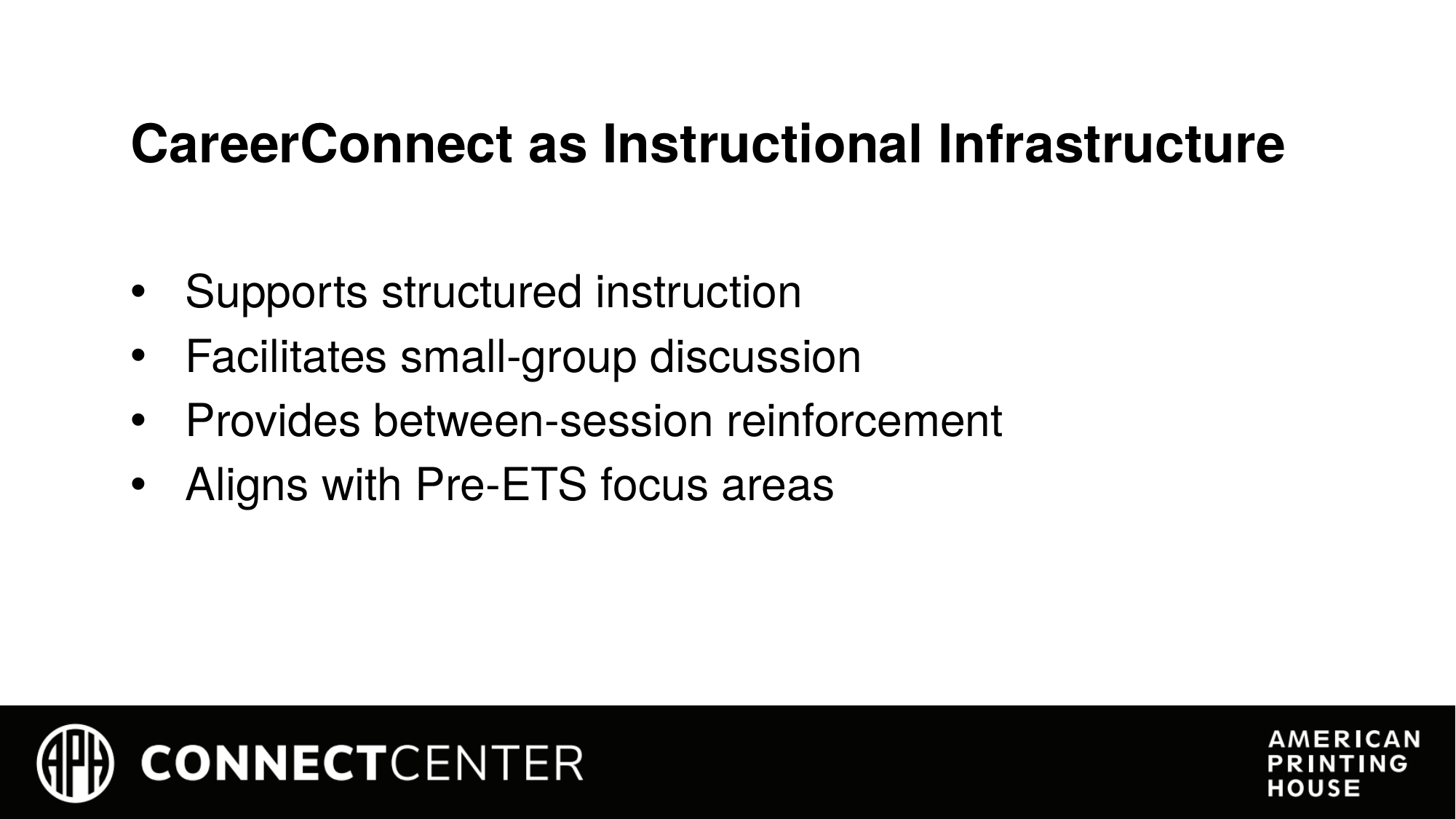

# CareerConnect as Instructional Infrastructure
Supports structured instruction
Facilitates small-group discussion
Provides between-session reinforcement
Aligns with Pre-ETS focus areas